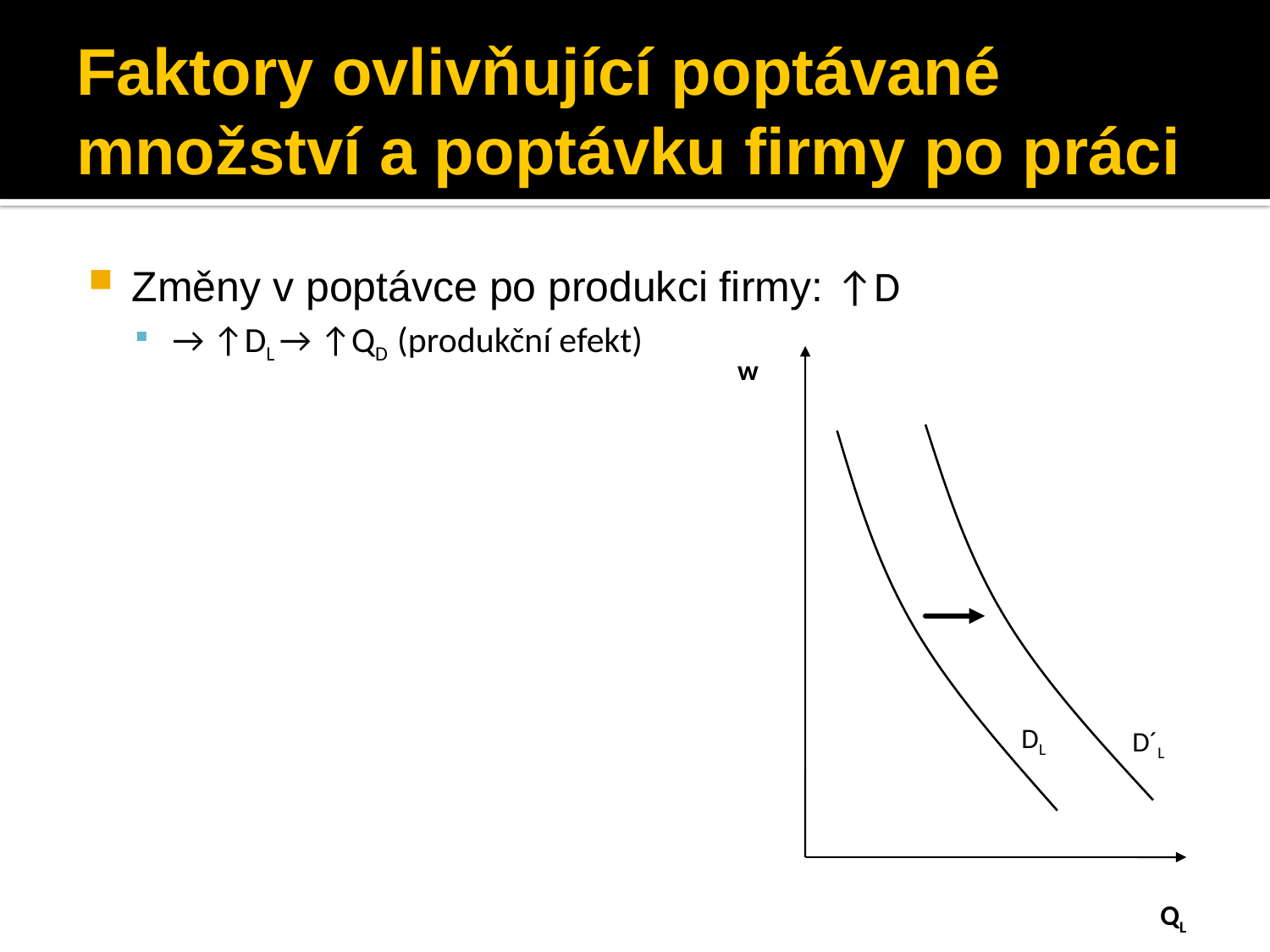

# Faktory ovlivňující poptávané množství a poptávku firmy po práci
Změny v poptávce po produkci firmy: ↑D
→ ↑DL → ↑QD  (produkční efekt)

w

DL
QL

D´L